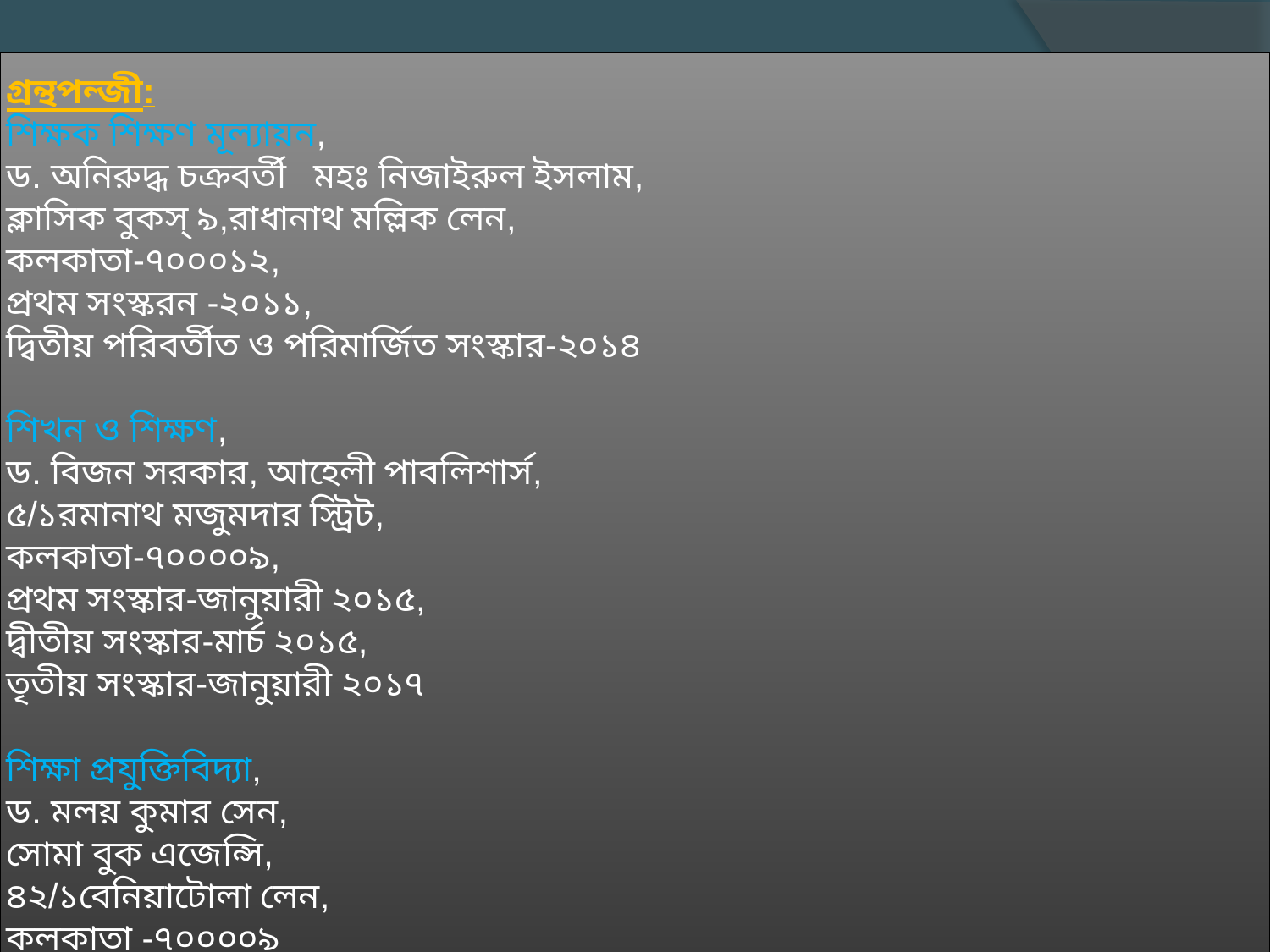

# গ্ৰন্থপন্জী: শিক্ষক শিক্ষণ মূল্যায়ন, ড. অনিরুদ্ধ চক্রবর্তী   মহঃ নিজাইরুল ইসলাম, ক্লাসিক বুকস্ ৯,রাধানাথ মল্লিক লেন, কলকাতা-৭০০০১২, প্রথম সংস্করন -২০১১, দ্বিতীয় পরিবর্তীত ও পরিমার্জিত সংস্কার-২০১৪ শিখন ও শিক্ষণ, ড. বিজন সরকার, আহেলী পাবলিশার্স, ৫/১রমানাথ মজুমদার স্ট্রিট, কলকাতা-৭০০০০৯, প্রথম সংস্কার-জানুয়ারী ২০১৫, দ্বীতীয় সংস্কার-মার্চ ২০১৫, তৃতীয় সংস্কার-জানুয়ারী ২০১৭ শিক্ষা প্রযুক্তিবিদ্যা, ড. মলয় কুমার সেন, সোমা বুক এজেন্সি, ৪২/১বেনিয়াটোলা লেন, কলকাতা -৭০০০০৯